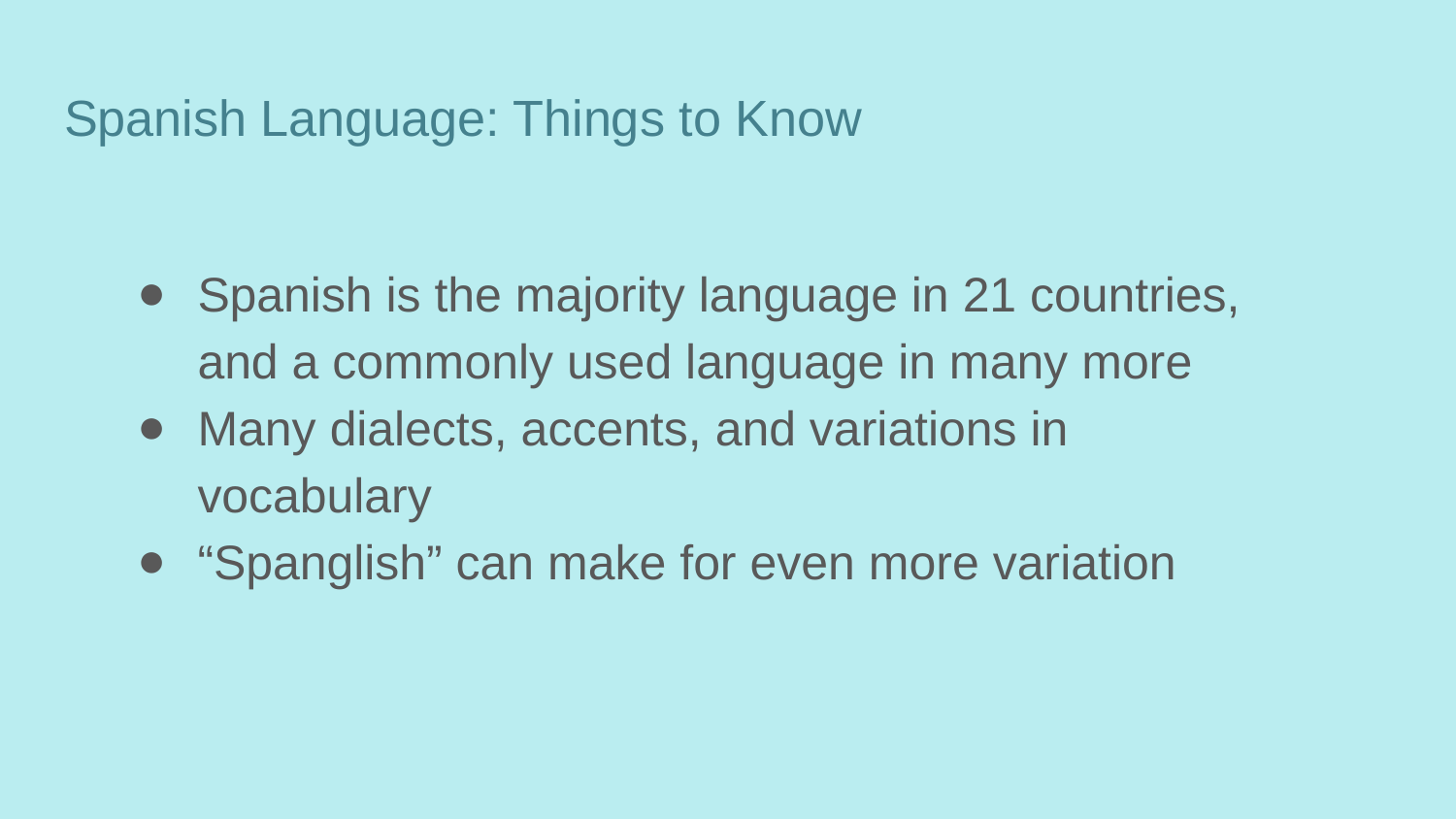

# Spanish Language: Things to Know

Spanish is the majority language in 21 countries, and a commonly used language in many more
Many dialects, accents, and variations in vocabulary
“Spanglish” can make for even more variation